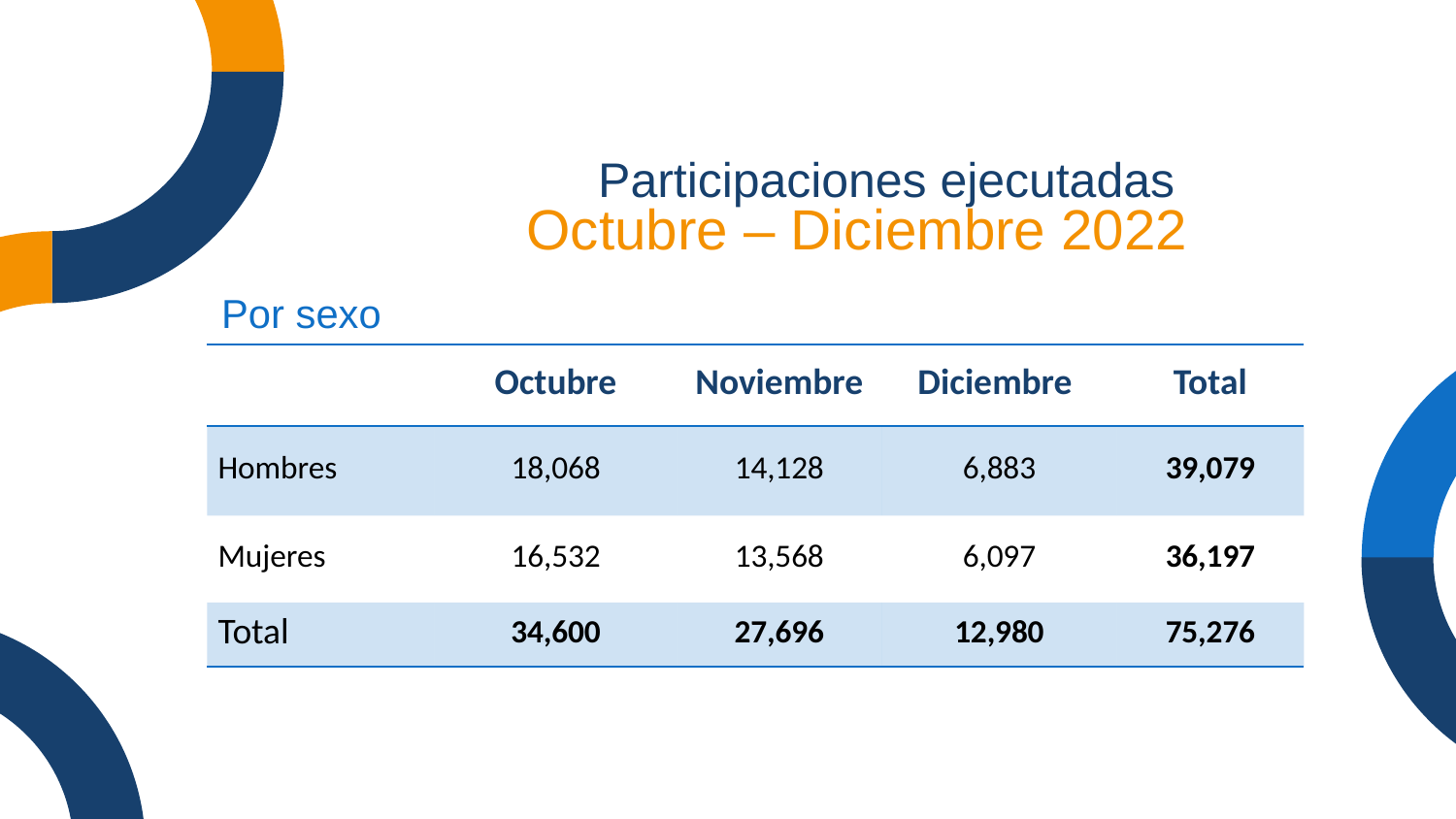

Participaciones ejecutadas
Octubre – Diciembre 2022
Por sexo
|  | Octubre | Noviembre | Diciembre | Total |
| --- | --- | --- | --- | --- |
| Hombres | 18,068 | 14,128 | 6,883 | 39,079 |
| Mujeres | 16,532 | 13,568 | 6,097 | 36,197 |
| Total | 34,600 | 27,696 | 12,980 | 75,276 |